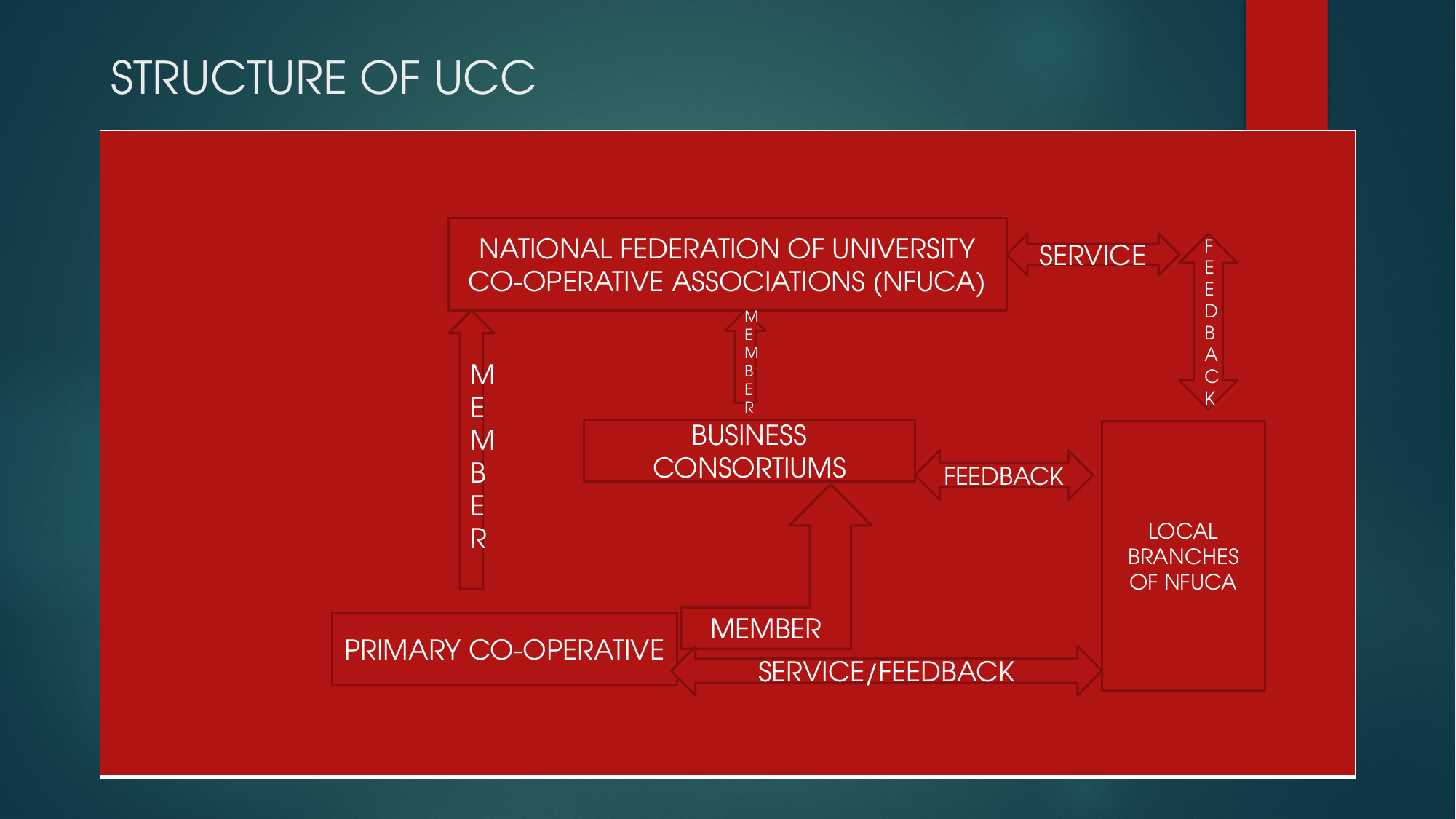

# STRUCTURE OF UCC
|  |
| --- |
NATIONAL FEDERATION OF UNIVERSITY CO-OPERATIVE ASSOCIATIONS (NFUCA)
SERVICE
FEEDBACK
MEMBER
MEMBER
BUSINESS CONSORTIUMS
LOCAL BRANCHES OF NFUCA
FEEDBACK
MEMBER
PRIMARY CO-OPERATIVE
SERVICE/FEEDBACK